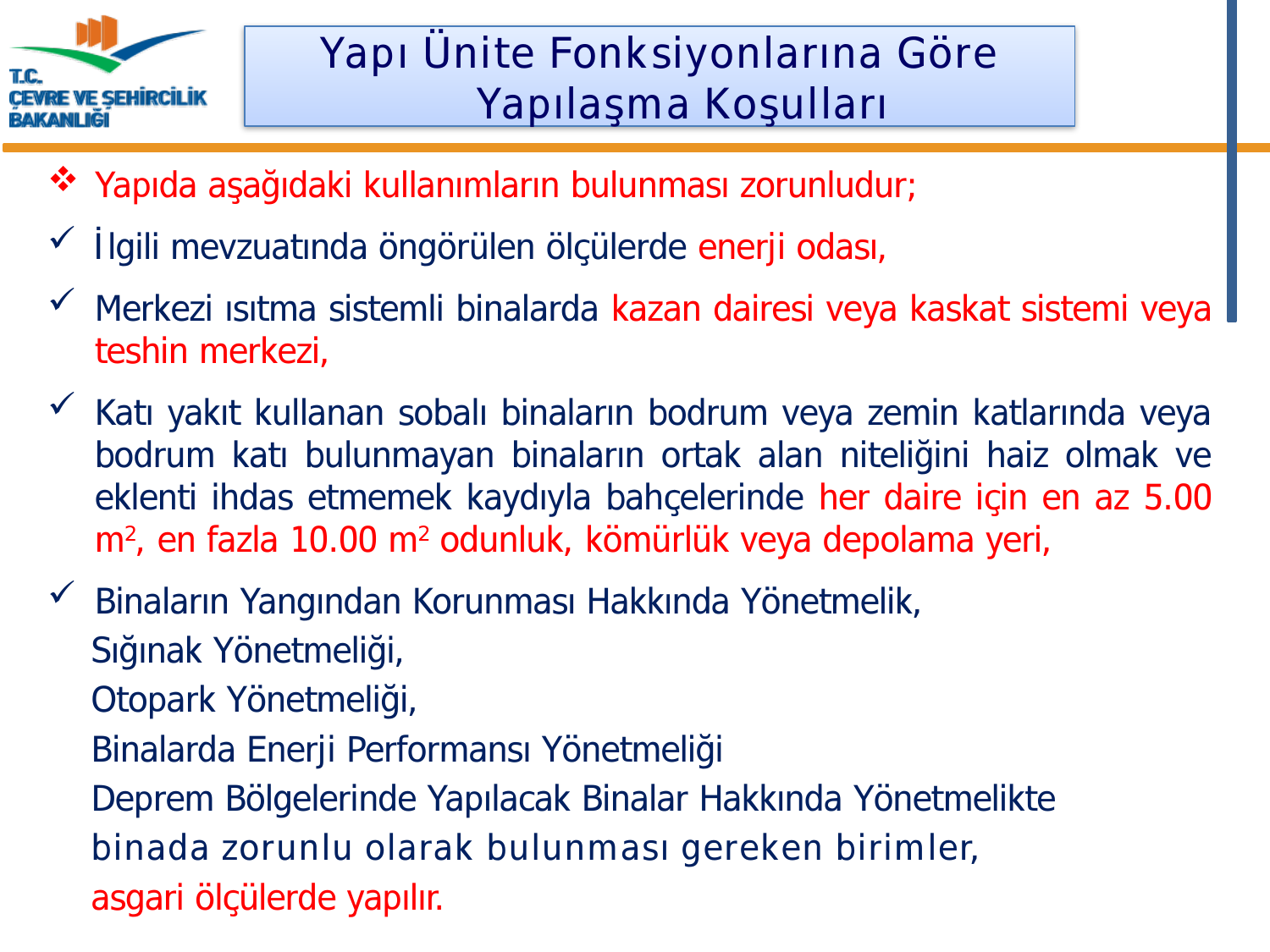

Yapı Ünite Fonksiyonlarına Göre Yapılaşma Koşulları
Yapıda aşağıdaki kullanımların bulunması zorunludur;

İlgili mevzuatında öngörülen ölçülerde enerji odası,

Merkezi ısıtma sistemli binalarda kazan dairesi veya kaskat sistemi veya teshin merkezi,

Katı yakıt kullanan sobalı binaların bodrum veya zemin katlarında veya bodrum katı bulunmayan binaların ortak alan niteliğini haiz olmak ve eklenti ihdas etmemek kaydıyla bahçelerinde her daire için en az 5.00 m2, en fazla 10.00 m2 odunluk, kömürlük veya depolama yeri,

Binaların Yangından Korunması Hakkında Yönetmelik,
    Sığınak Yönetmeliği,
    Otopark Yönetmeliği,
    Binalarda Enerji Performansı Yönetmeliği
    Deprem Bölgelerinde Yapılacak Binalar Hakkında Yönetmelikte
    binada zorunlu olarak bulunması gereken birimler,
    asgari ölçülerde yapılır.